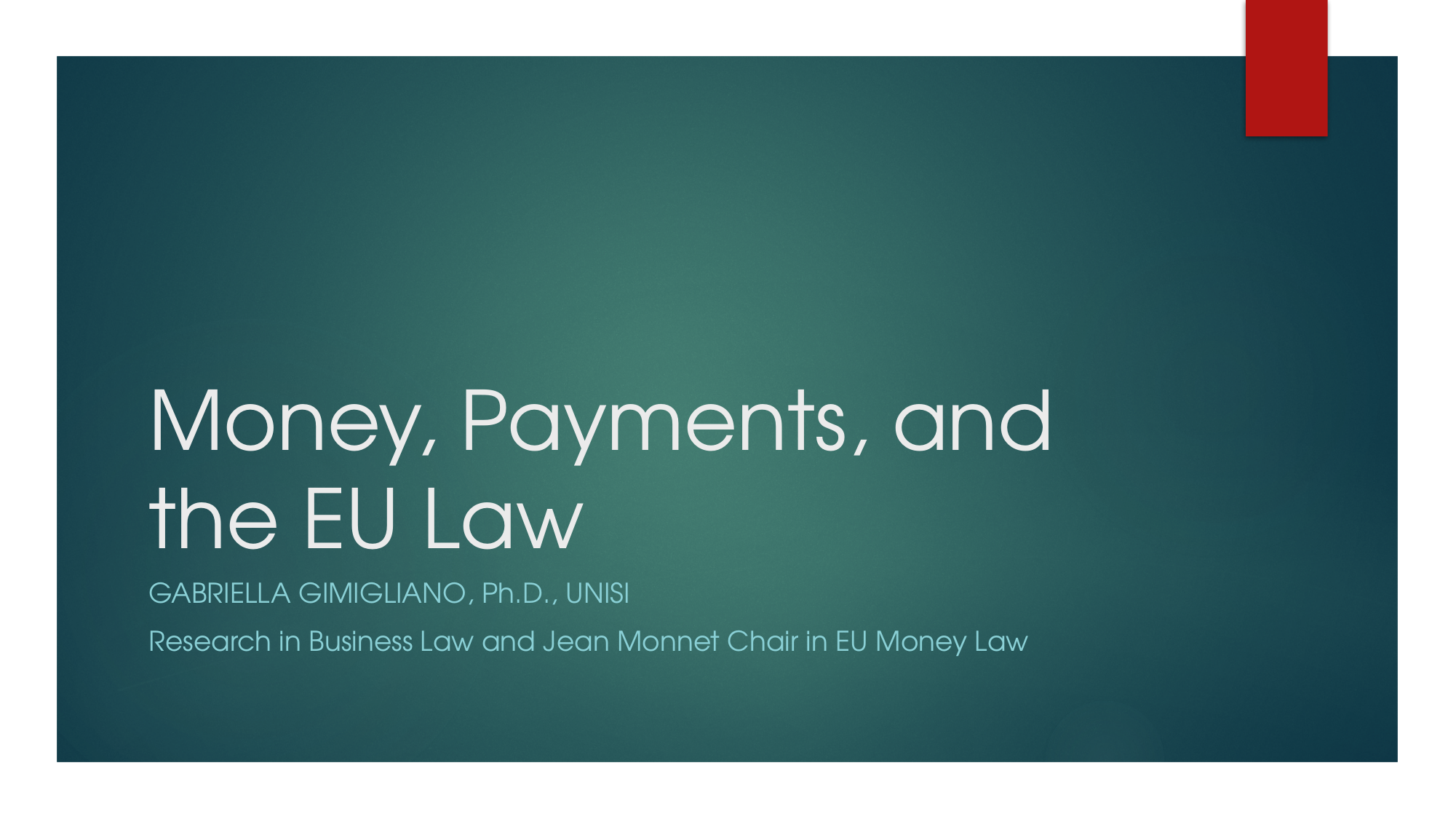

# Money, Payments, and the EU Law
Gabriella Gimigliano, Ph.D., Unisi
Research in Business Law and Jean Monnet Chair in EU Money Law